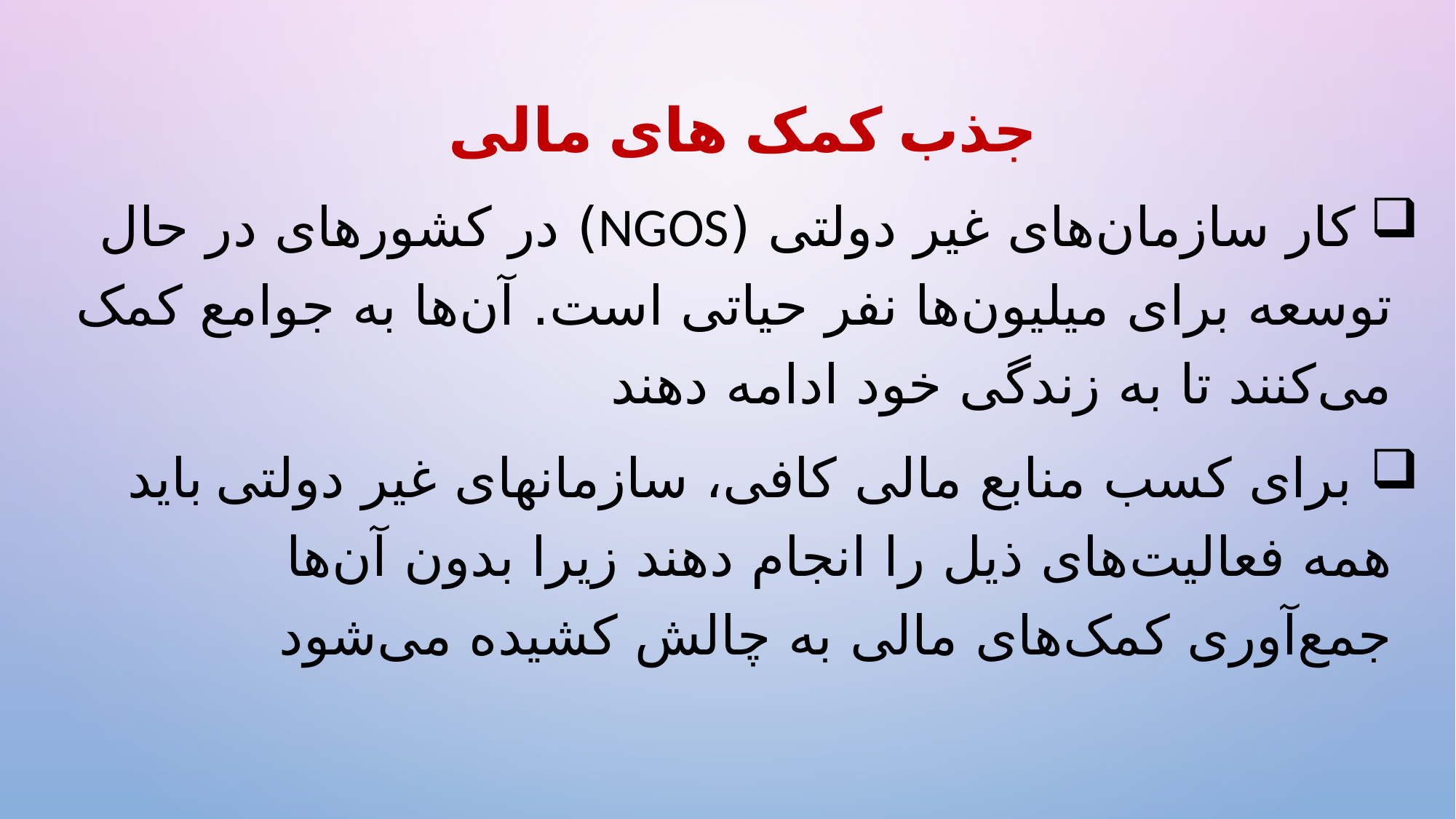

جذب کمک های مالی
 کار سازمان‌های غیر دولتی (NGOs) در کشورهای در حال توسعه برای میلیون‌ها نفر حیاتی است. آن‌ها به جوامع کمک می‌کنند تا به زندگی خود ادامه دهند
 برای کسب منابع مالی کافی، سازمانهای غیر دولتی باید همه فعالیت‌های ذیل را انجام دهند زیرا بدون آن‌ها جمع‌آوری کمک‌های مالی به چالش کشیده می‌شود